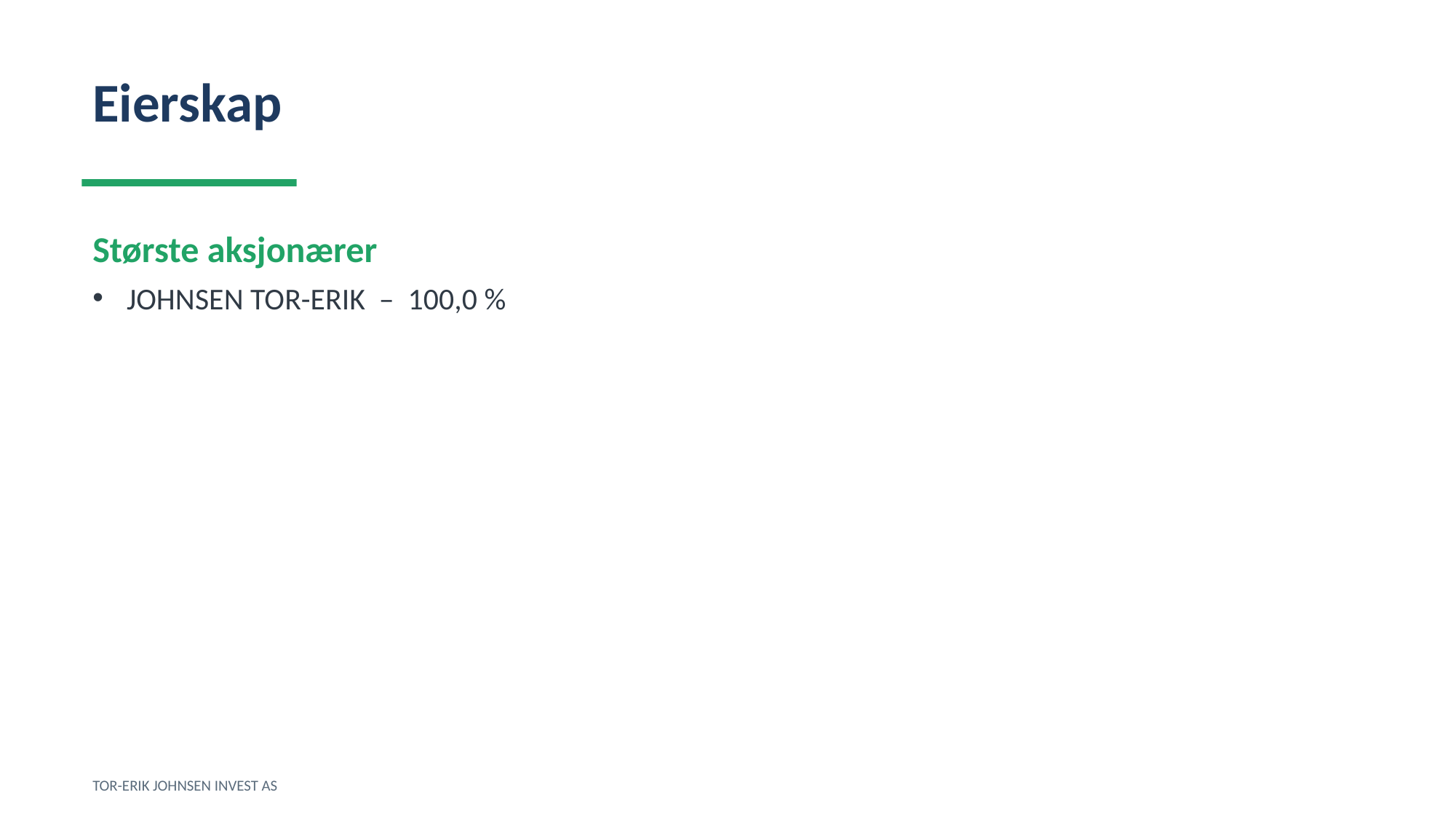

Eierskap

Største aksjonærer
JOHNSEN TOR-ERIK  –  100,0 %
TOR-ERIK JOHNSEN INVEST AS